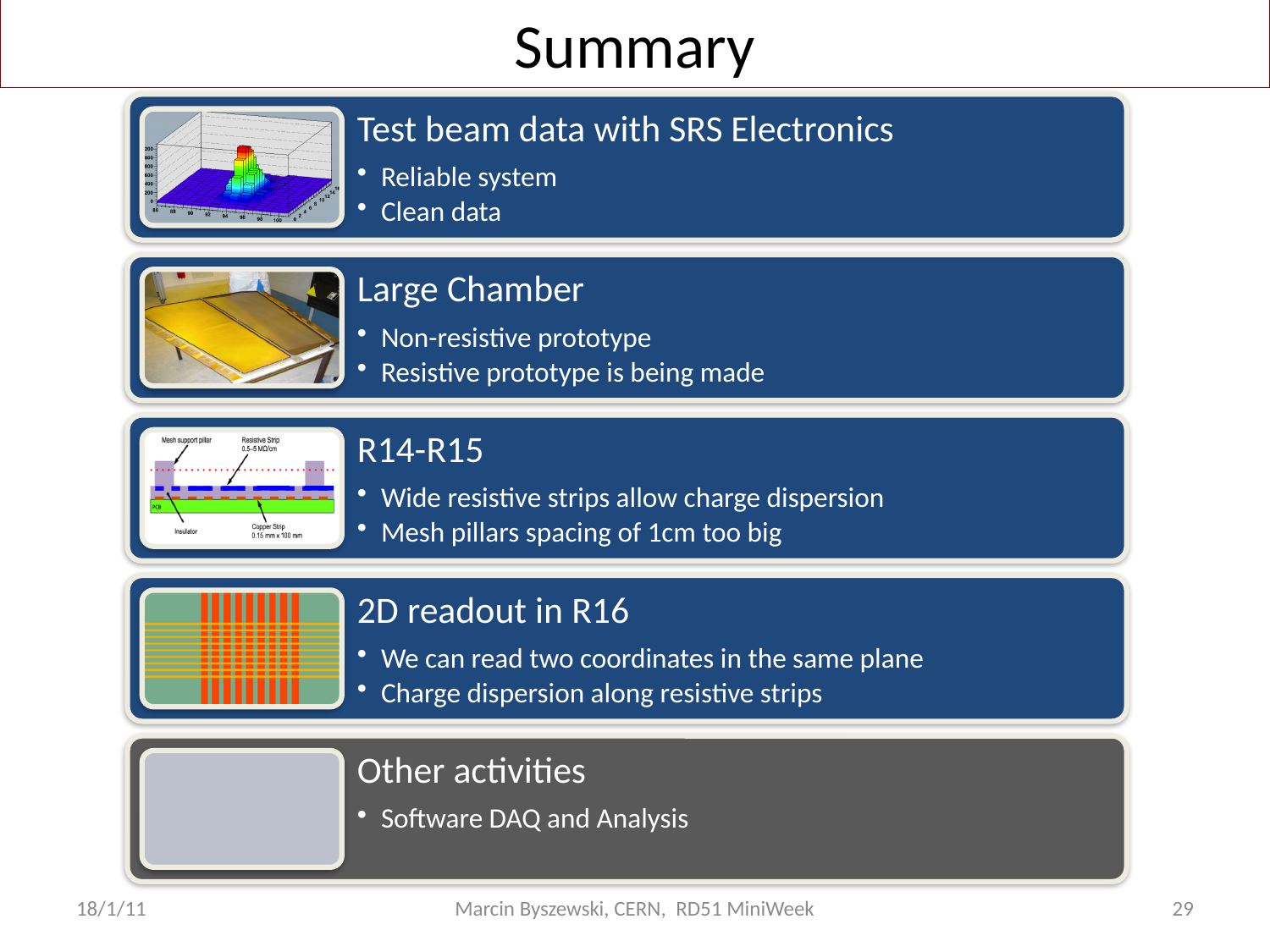

# Summary
Test beam data with SRS Electronics
Reliable system
Clean data
Large Chamber
Non-resistive prototype
Resistive prototype is being made
R14-R15
Wide resistive strips allow charge dispersion
Mesh pillars spacing of 1cm too big
2D readout in R16
We can read two coordinates in the same plane
Charge dispersion along resistive strips
Other activities
Software DAQ and Analysis
18/1/11
Marcin Byszewski, CERN,  RD51 MiniWeek
29